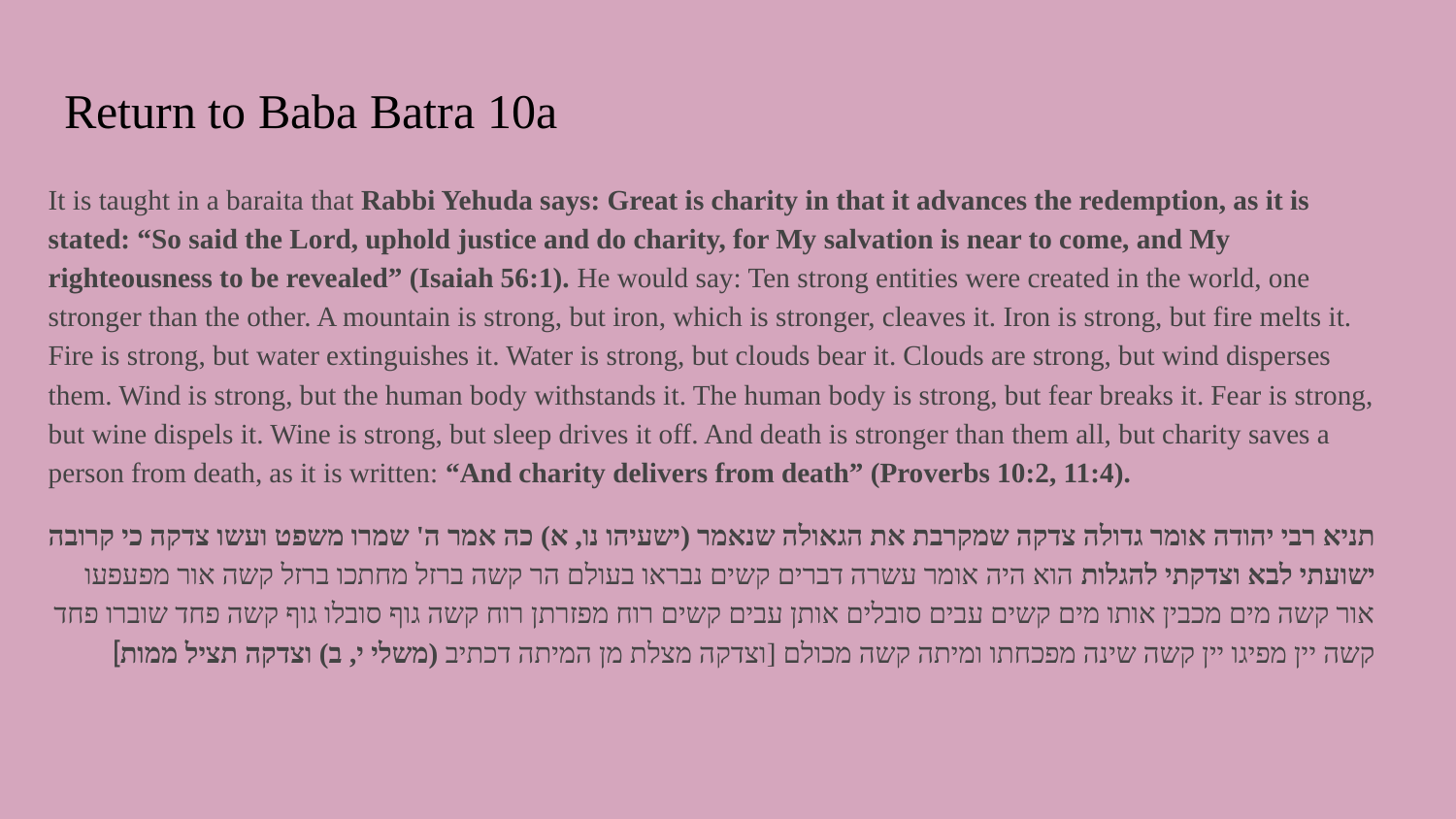

Return to Baba Batra 10a
It is taught in a baraita that Rabbi Yehuda says: Great is charity in that it advances the redemption, as it is stated: “So said the Lord, uphold justice and do charity, for My salvation is near to come, and My righteousness to be revealed” (Isaiah 56:1). He would say: Ten strong entities were created in the world, one stronger than the other. A mountain is strong, but iron, which is stronger, cleaves it. Iron is strong, but fire melts it. Fire is strong, but water extinguishes it. Water is strong, but clouds bear it. Clouds are strong, but wind disperses them. Wind is strong, but the human body withstands it. The human body is strong, but fear breaks it. Fear is strong, but wine dispels it. Wine is strong, but sleep drives it off. And death is stronger than them all, but charity saves a person from death, as it is written: “And charity delivers from death” (Proverbs 10:2, 11:4).
תניא רבי יהודה אומר גדולה צדקה שמקרבת את הגאולה שנאמר (ישעיהו נו, א) כה אמר ה' שמרו משפט ועשו צדקה כי קרובה ישועתי לבא וצדקתי להגלות הוא היה אומר עשרה דברים קשים נבראו בעולם הר קשה ברזל מחתכו ברזל קשה אור מפעפעו אור קשה מים מכבין אותו מים קשים עבים סובלים אותן עבים קשים רוח מפזרתן רוח קשה גוף סובלו גוף קשה פחד שוברו פחד קשה יין מפיגו יין קשה שינה מפכחתו ומיתה קשה מכולם [וצדקה מצלת מן המיתה דכתיב (משלי י, ב) וצדקה תציל ממות]